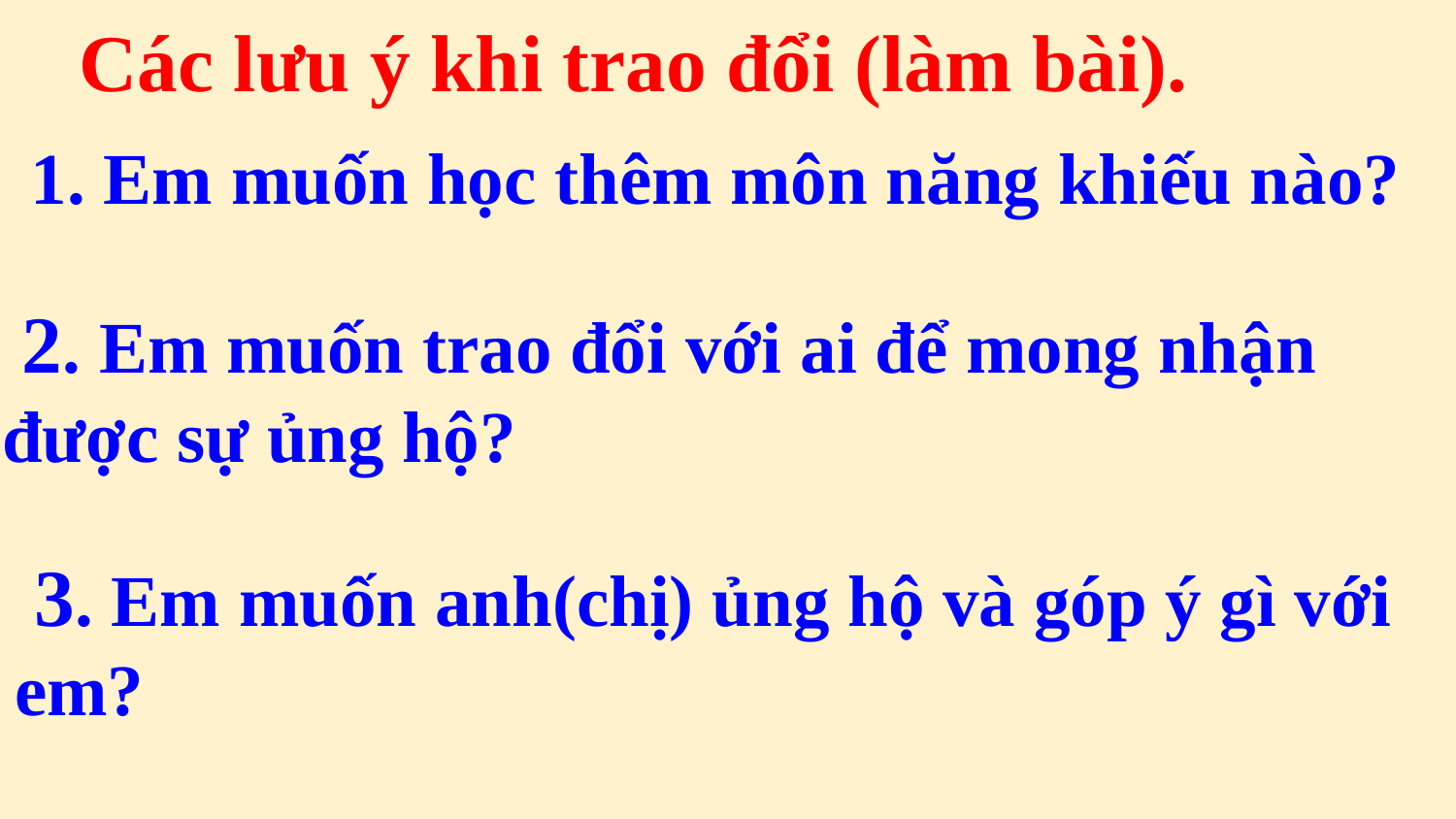

Các lưu ý khi trao đổi (làm bài).
  1. Em muốn học thêm môn năng khiếu nào?
 2. Em muốn trao đổi với ai để mong nhận được sự ủng hộ?
 3. Em muốn anh(chị) ủng hộ và góp ý gì với em?